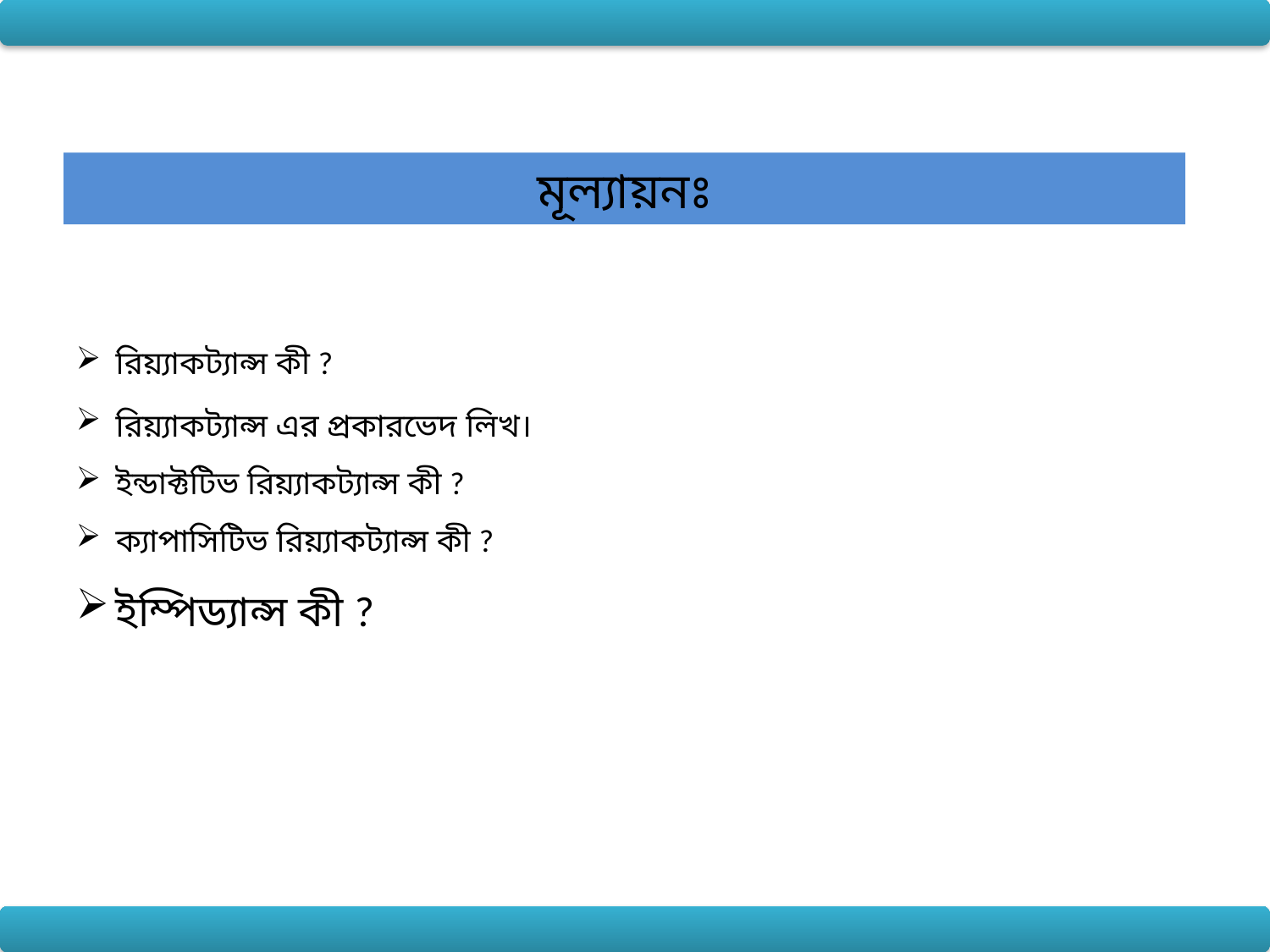

মূল্যায়নঃ
রিয়্যাকট্যান্স কী ?
রিয়্যাকট্যান্স এর প্রকারভেদ লিখ।
ইন্ডাক্টটিভ রিয়্যাকট্যান্স কী ?
ক্যাপাসিটিভ রিয়্যাকট্যান্স কী ?
ইম্পিড্যান্স কী ?